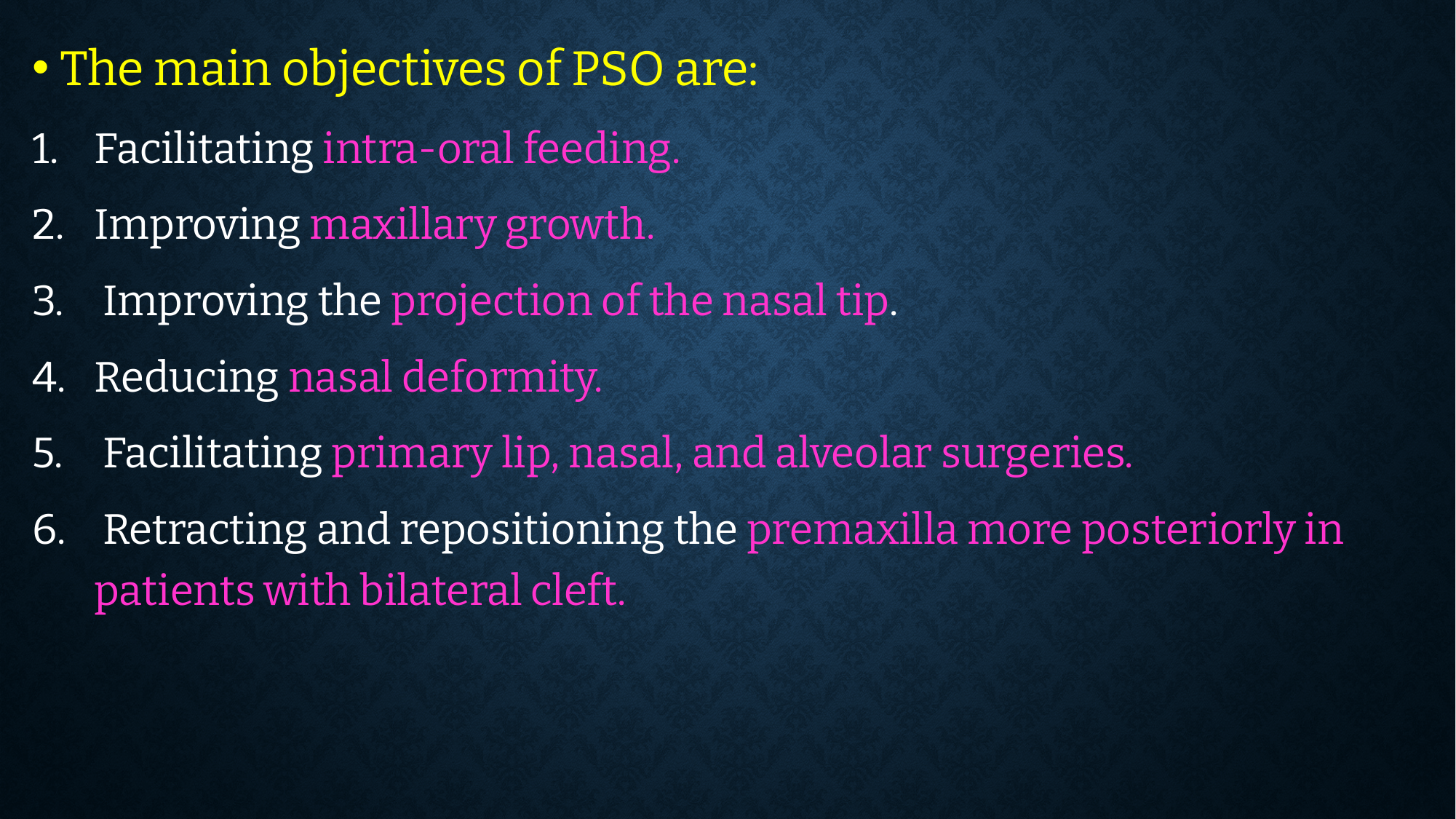

The main objectives of PSO are:
Facilitating intra-oral feeding.
Improving maxillary growth.
 Improving the projection of the nasal tip.
Reducing nasal deformity.
 Facilitating primary lip, nasal, and alveolar surgeries.
 Retracting and repositioning the premaxilla more posteriorly in patients with bilateral cleft.